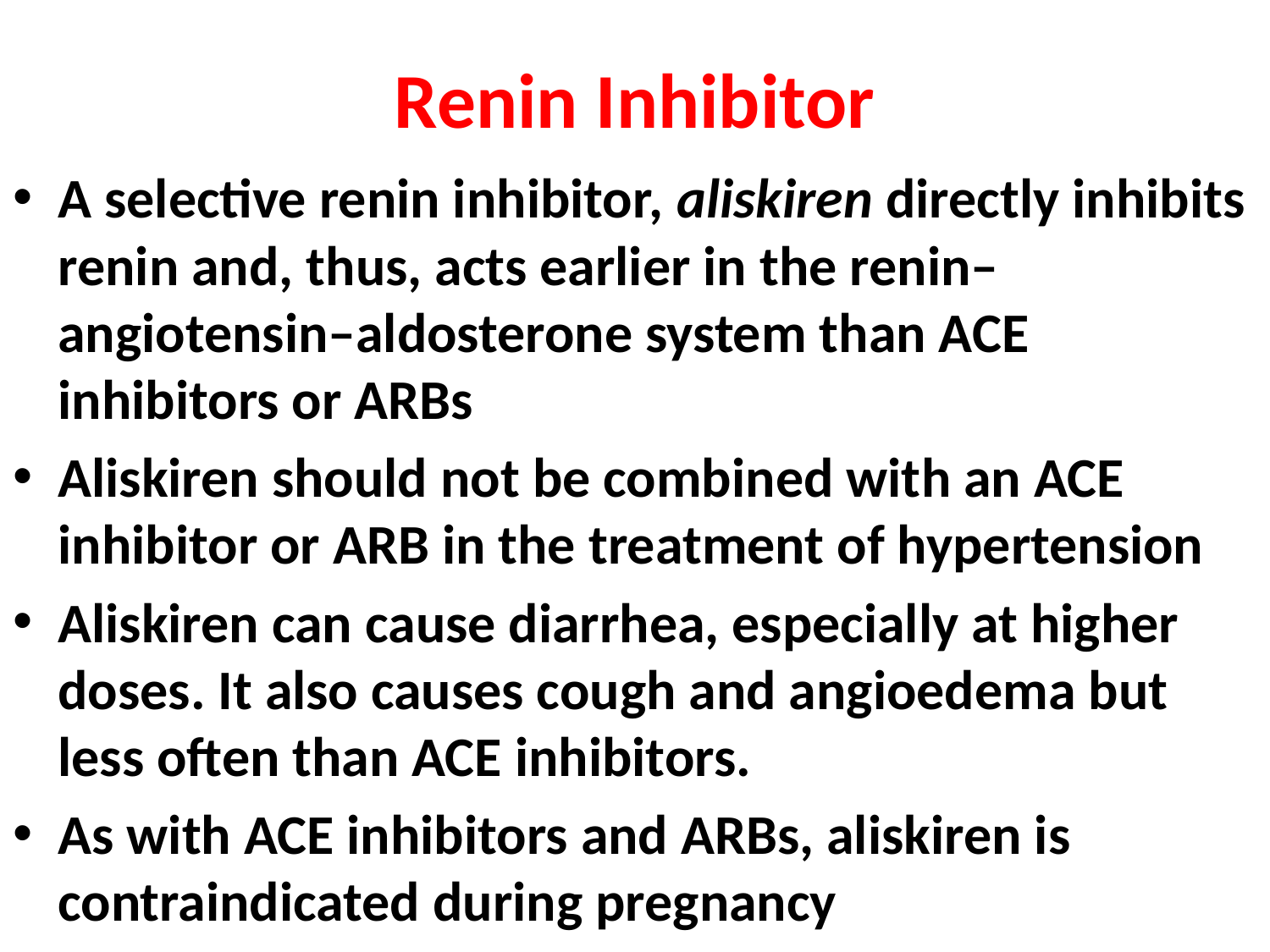

# Renin Inhibitor
A selective renin inhibitor, aliskiren directly inhibits renin and, thus, acts earlier in the renin–angiotensin–aldosterone system than ACE inhibitors or ARBs
Aliskiren should not be combined with an ACE inhibitor or ARB in the treatment of hypertension
Aliskiren can cause diarrhea, especially at higher doses. It also causes cough and angioedema but less often than ACE inhibitors.
As with ACE inhibitors and ARBs, aliskiren is contraindicated during pregnancy